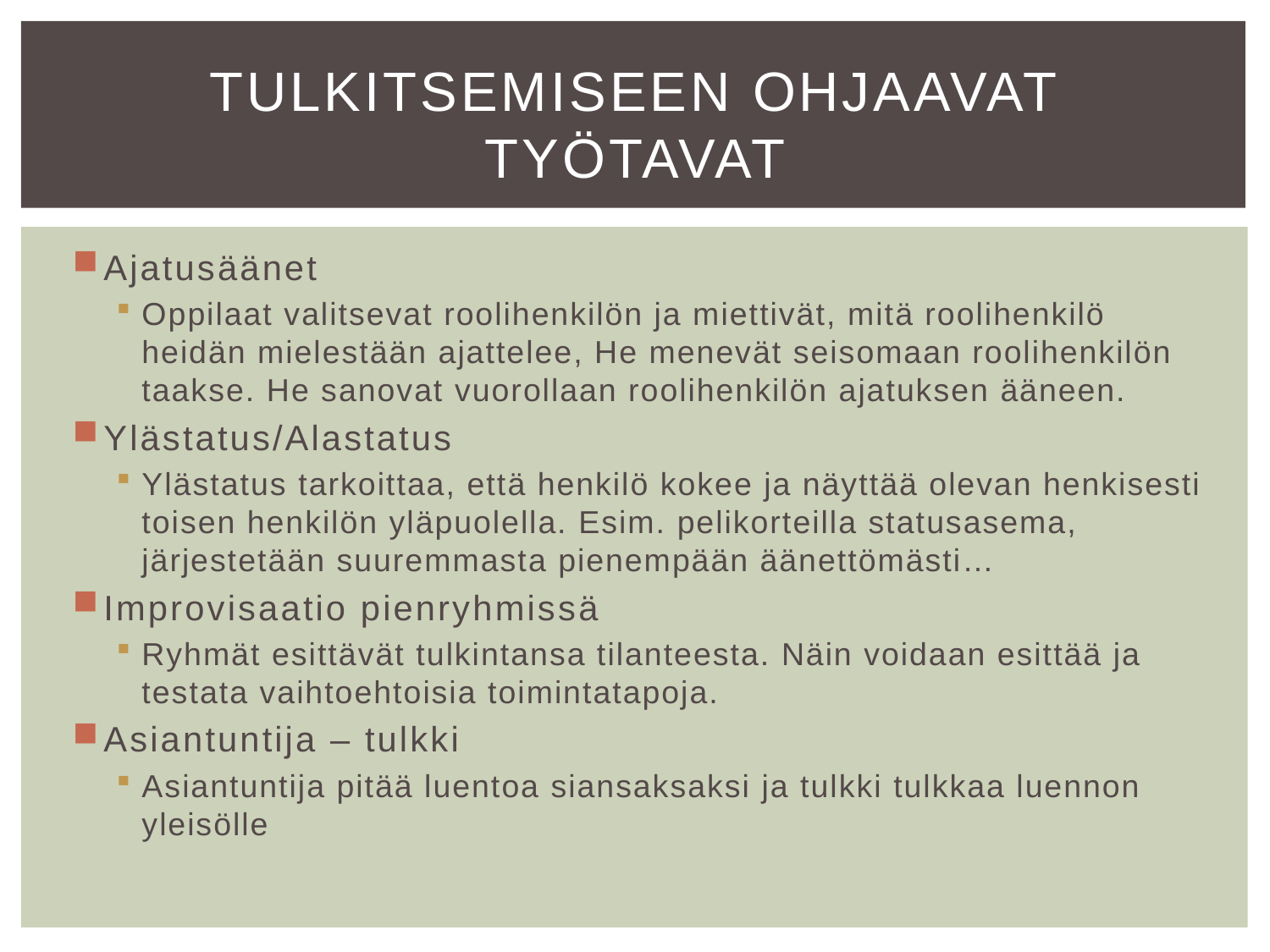

# Tulkitsemiseen ohjaavat työtavat
Ajatusäänet
Oppilaat valitsevat roolihenkilön ja miettivät, mitä roolihenkilö heidän mielestään ajattelee, He menevät seisomaan roolihenkilön taakse. He sanovat vuorollaan roolihenkilön ajatuksen ääneen.
Ylästatus/Alastatus
Ylästatus tarkoittaa, että henkilö kokee ja näyttää olevan henkisesti toisen henkilön yläpuolella. Esim. pelikorteilla statusasema, järjestetään suuremmasta pienempään äänettömästi…
Improvisaatio pienryhmissä
Ryhmät esittävät tulkintansa tilanteesta. Näin voidaan esittää ja testata vaihtoehtoisia toimintatapoja.
Asiantuntija – tulkki
Asiantuntija pitää luentoa siansaksaksi ja tulkki tulkkaa luennon yleisölle